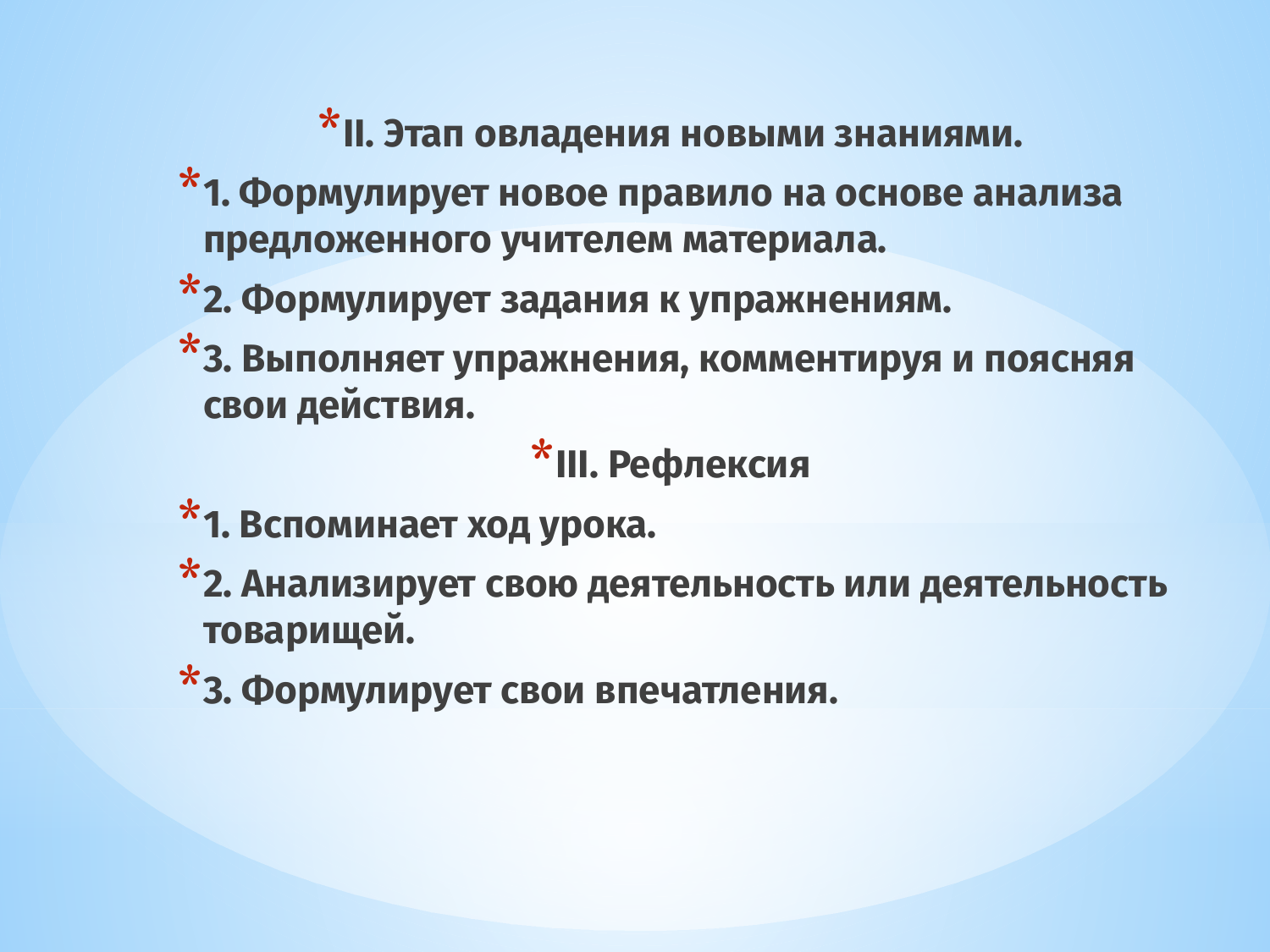

II. Этап овладения новыми знаниями.
1. Формулирует новое правило на основе анализа предложенного учителем материала.
2. Формулирует задания к упражнениям.
3. Выполняет упражнения, комментируя и поясняя свои действия.
III. Рефлексия
1. Вспоминает ход урока.
2. Анализирует свою деятельность или деятельность товарищей.
3. Формулирует свои впечатления.

#